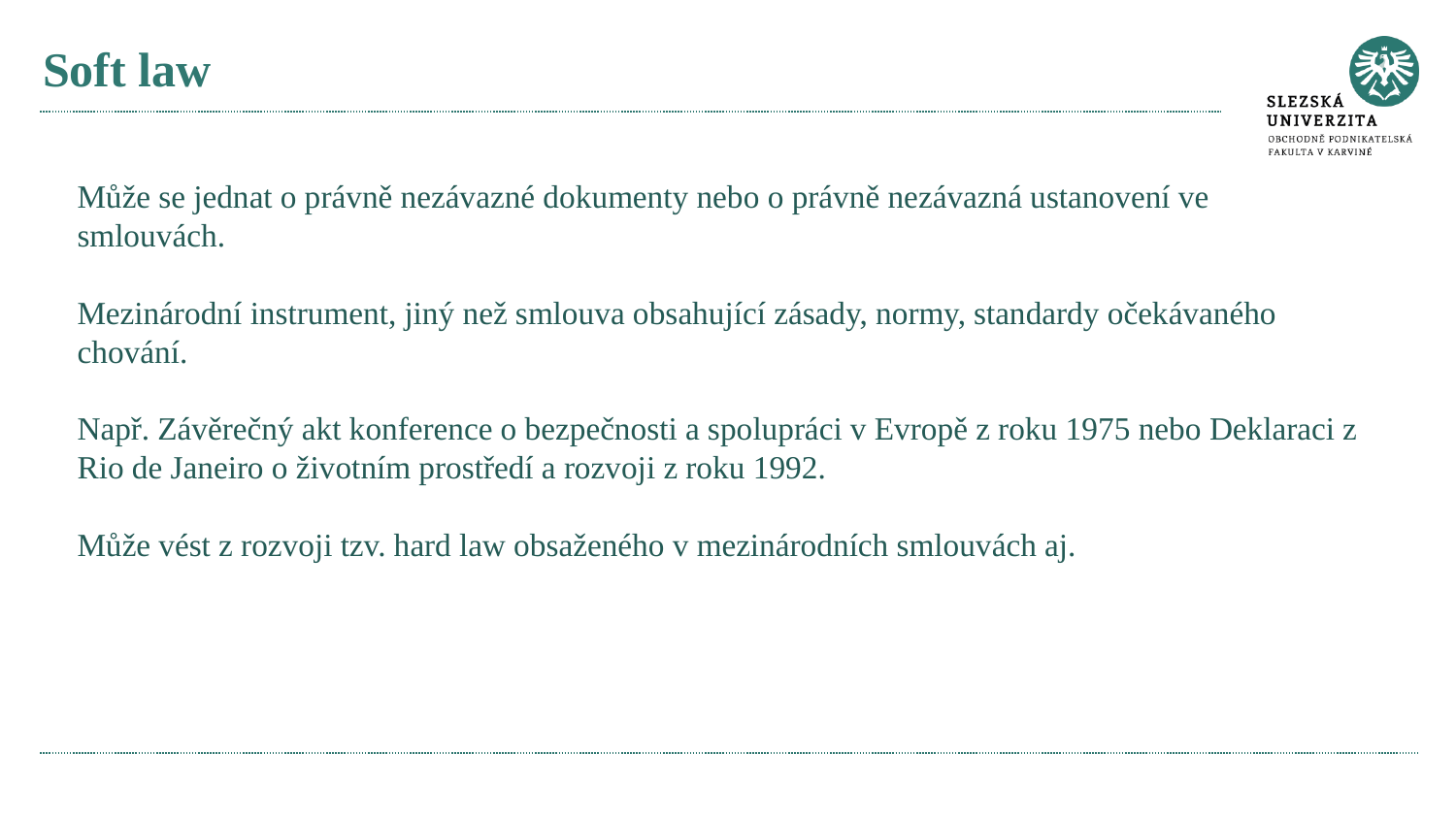

# Soft law
Může se jednat o právně nezávazné dokumenty nebo o právně nezávazná ustanovení ve smlouvách.

Mezinárodní instrument, jiný než smlouva obsahující zásady, normy, standardy očekávaného chování.

Např. Závěrečný akt konference o bezpečnosti a spolupráci v Evropě z roku 1975 nebo Deklaraci z Rio de Janeiro o životním prostředí a rozvoji z roku 1992.

Může vést z rozvoji tzv. hard law obsaženého v mezinárodních smlouvách aj.